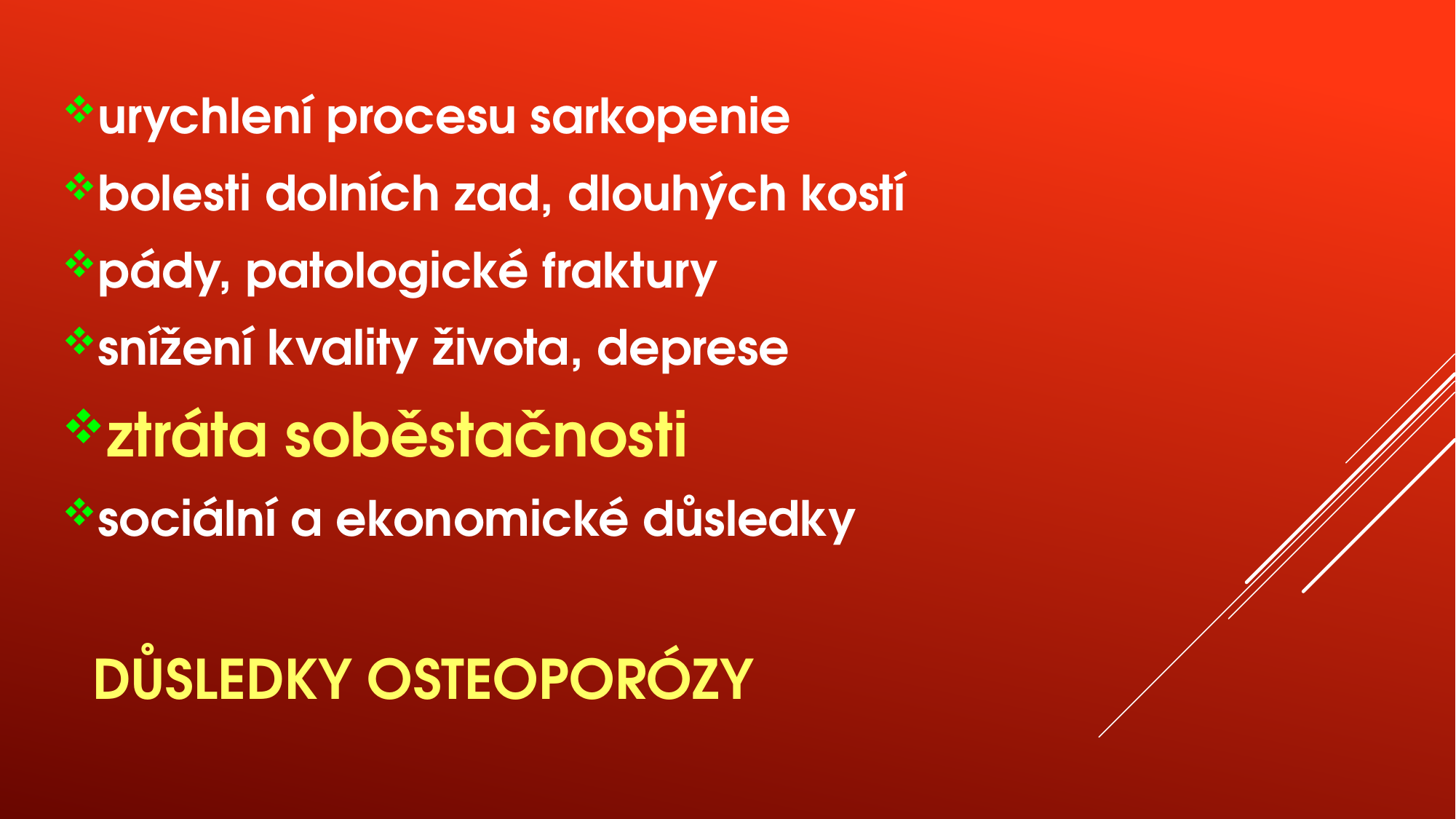

urychlení procesu sarkopenie
bolesti dolních zad, dlouhých kostí
pády, patologické fraktury
snížení kvality života, deprese
ztráta soběstačnosti
sociální a ekonomické důsledky

# Důsledky osteoporózy